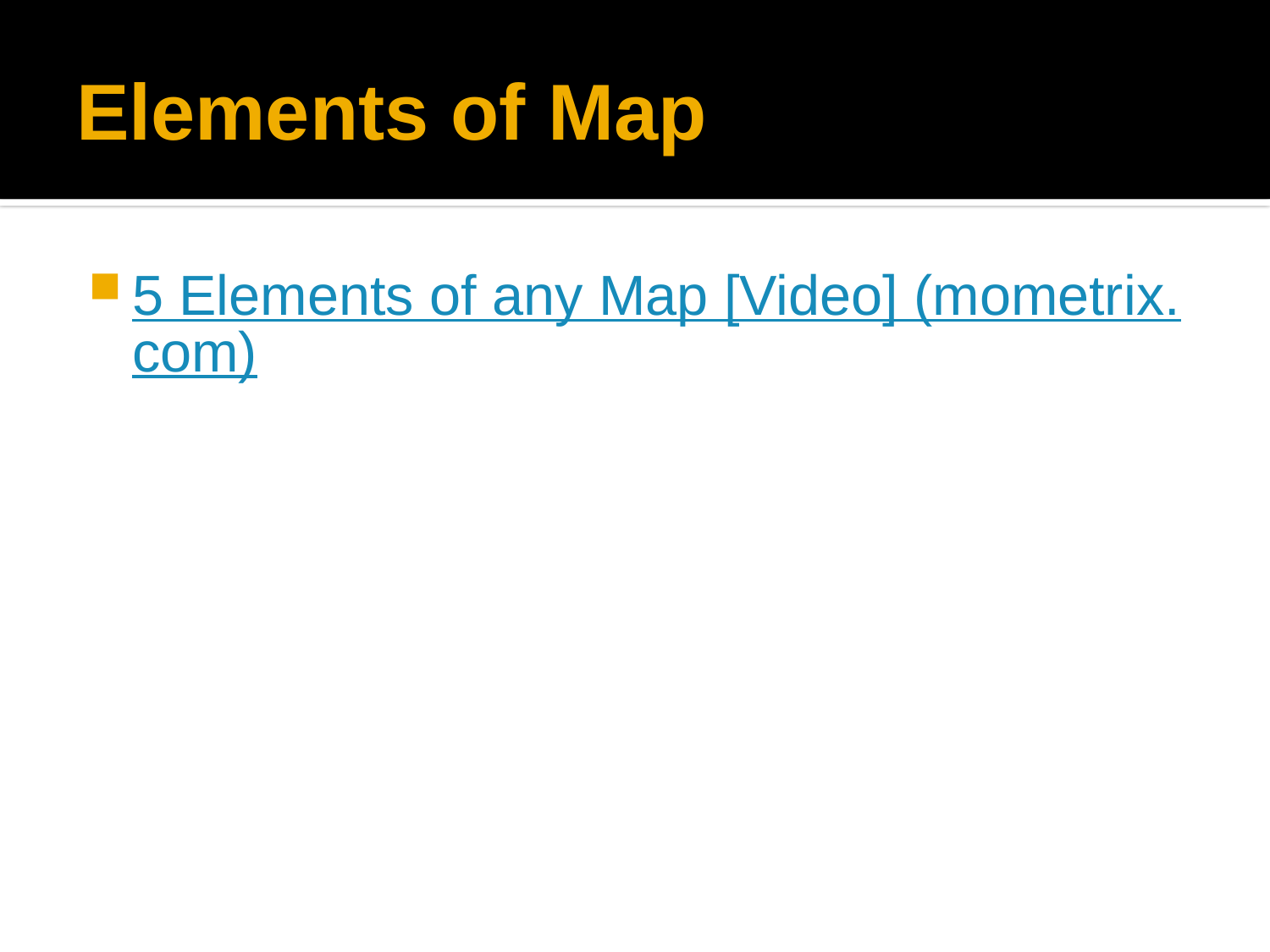

# Elements of Map
5 Elements of any Map [Video] (mometrix.com)